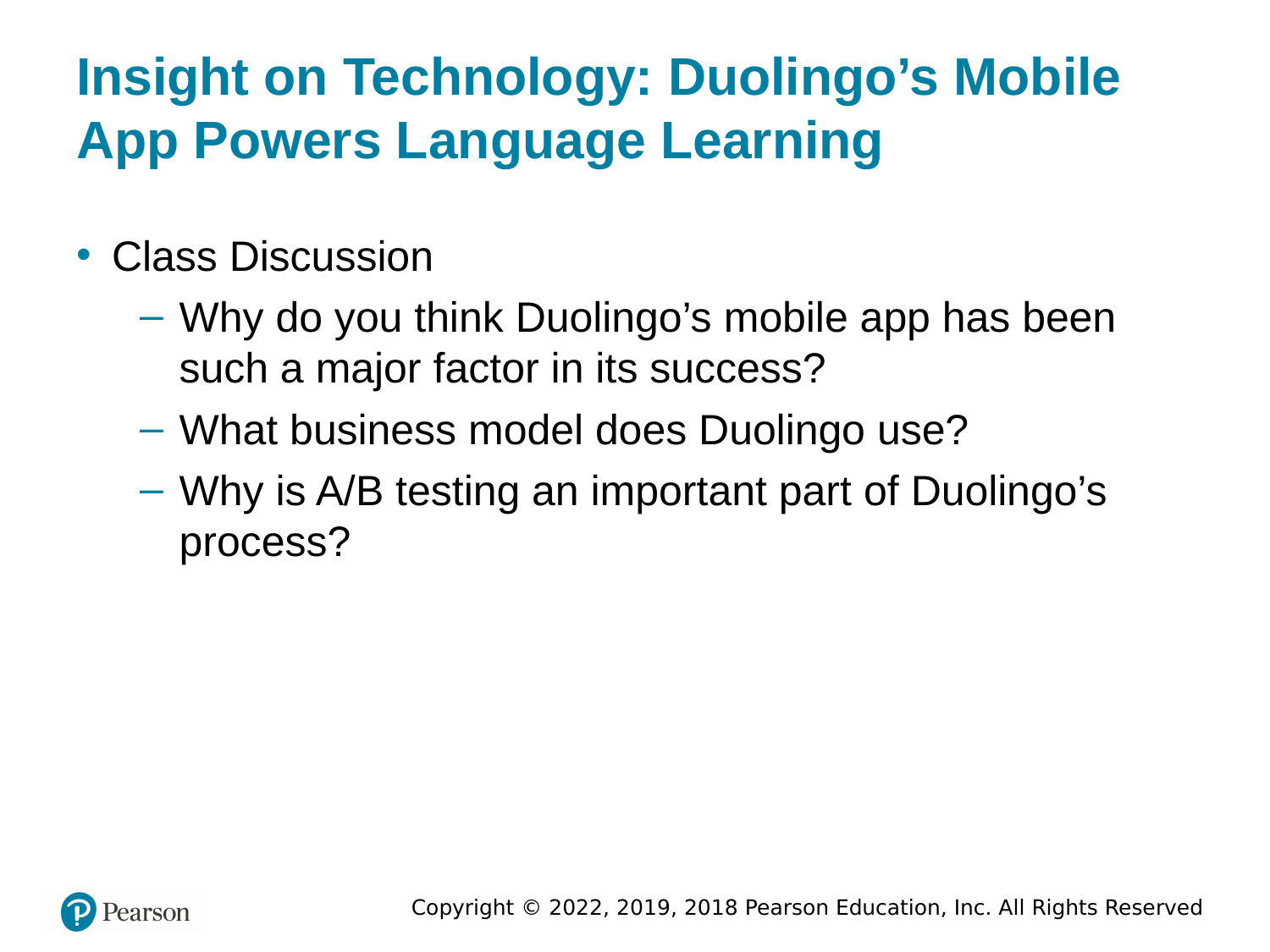

# Insight on Technology: Duolingo’s Mobile App Powers Language Learning
Class Discussion
Why do you think Duolingo’s mobile app has been such a major factor in its success?
What business model does Duolingo use?
Why is A/B testing an important part of Duolingo’s process?